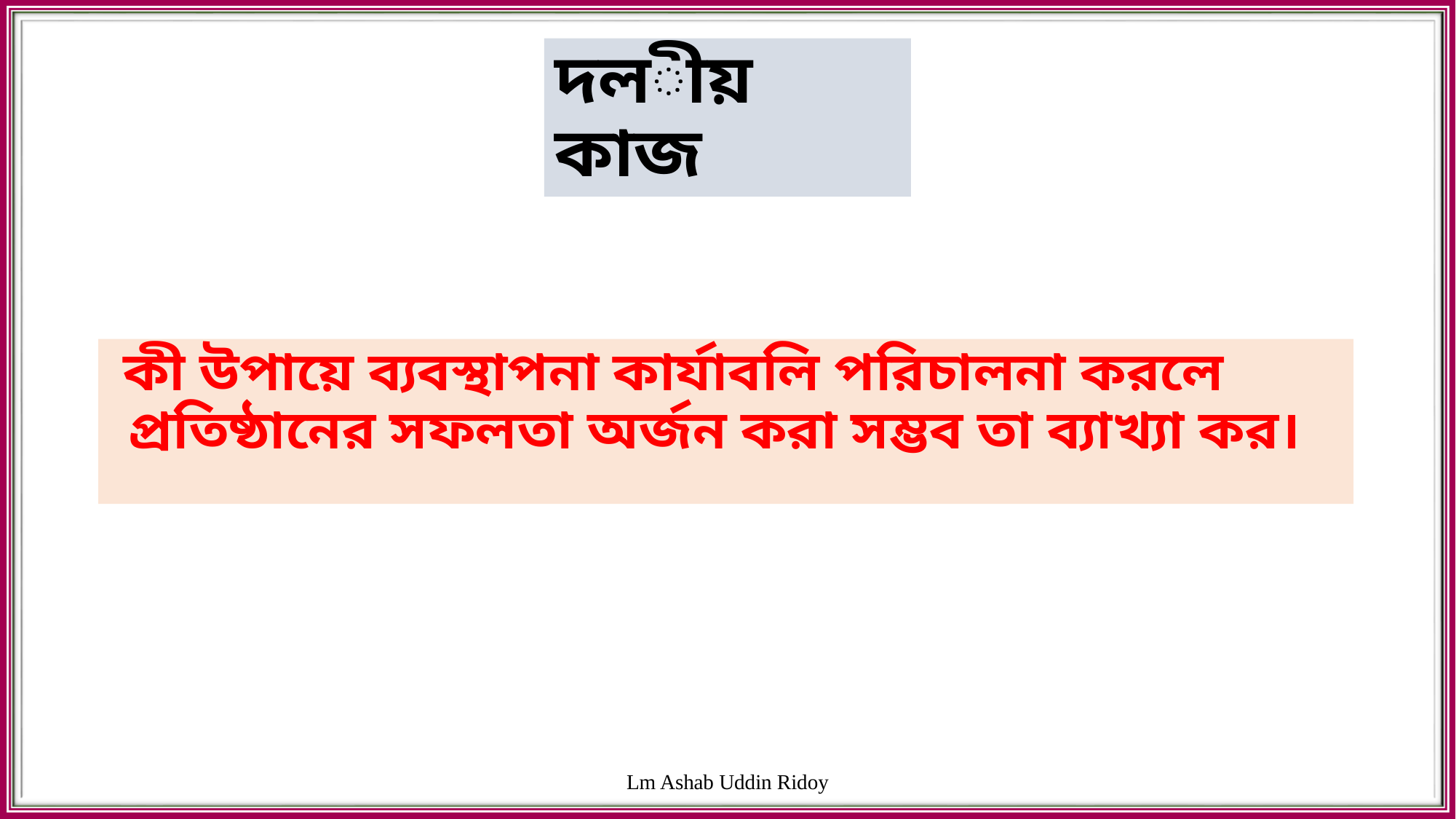

# দলীয় কাজ
 কী উপায়ে ব্যবস্থাপনা কার্যাবলি পরিচালনা করলে প্রতিষ্ঠানের সফলতা অর্জন করা সম্ভব তা ব্যাখ্যা কর।
Lm Ashab Uddin Ridoy